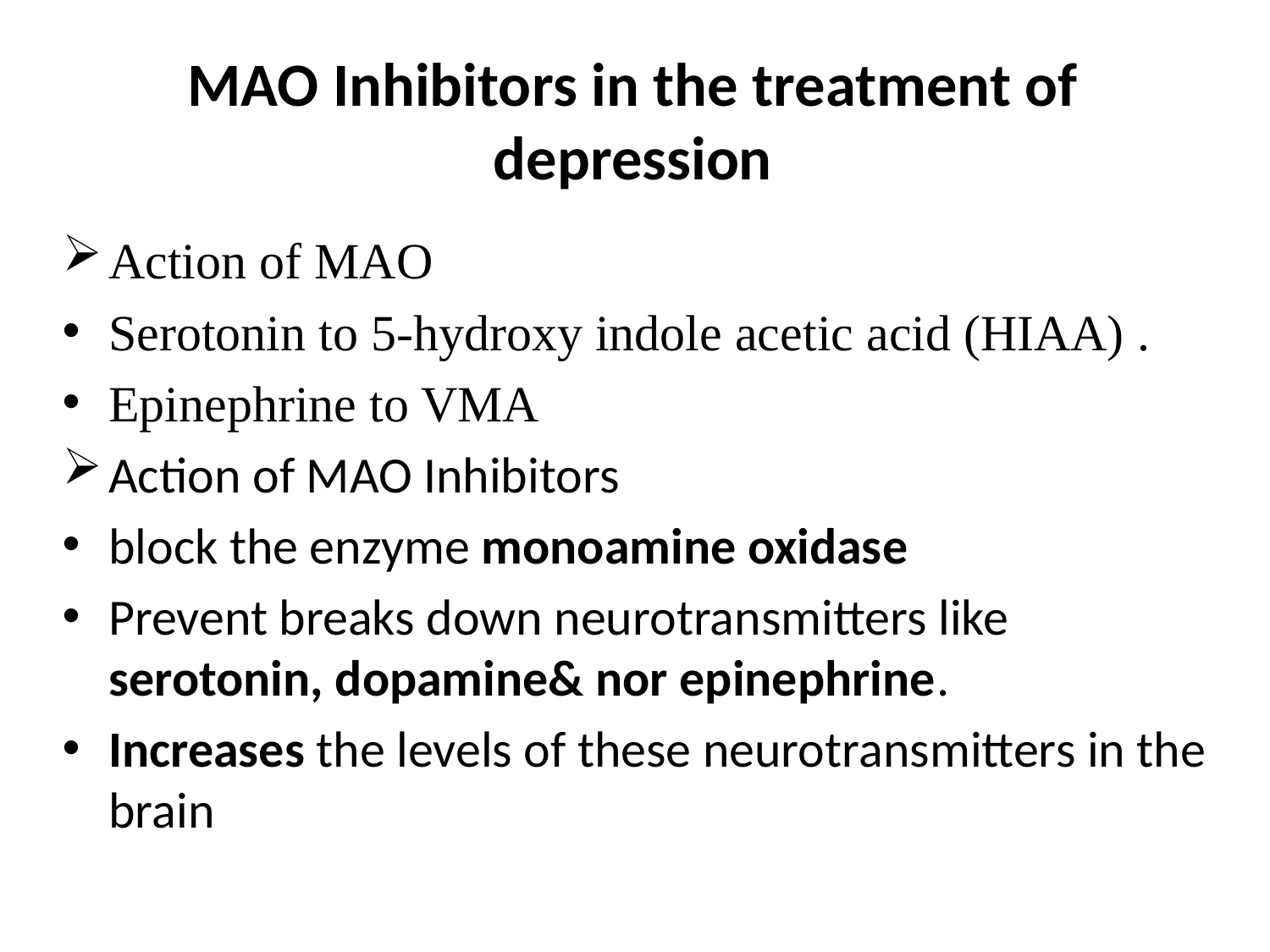

# MAO Inhibitors in the treatment of depression
Action of MAO
Serotonin to 5-hydroxy indole acetic acid (HIAA) .
Epinephrine to VMA
Action of MAO Inhibitors
block the enzyme monoamine oxidase
Prevent breaks down neurotransmitters like serotonin, dopamine& nor epinephrine.
Increases the levels of these neurotransmitters in the brain